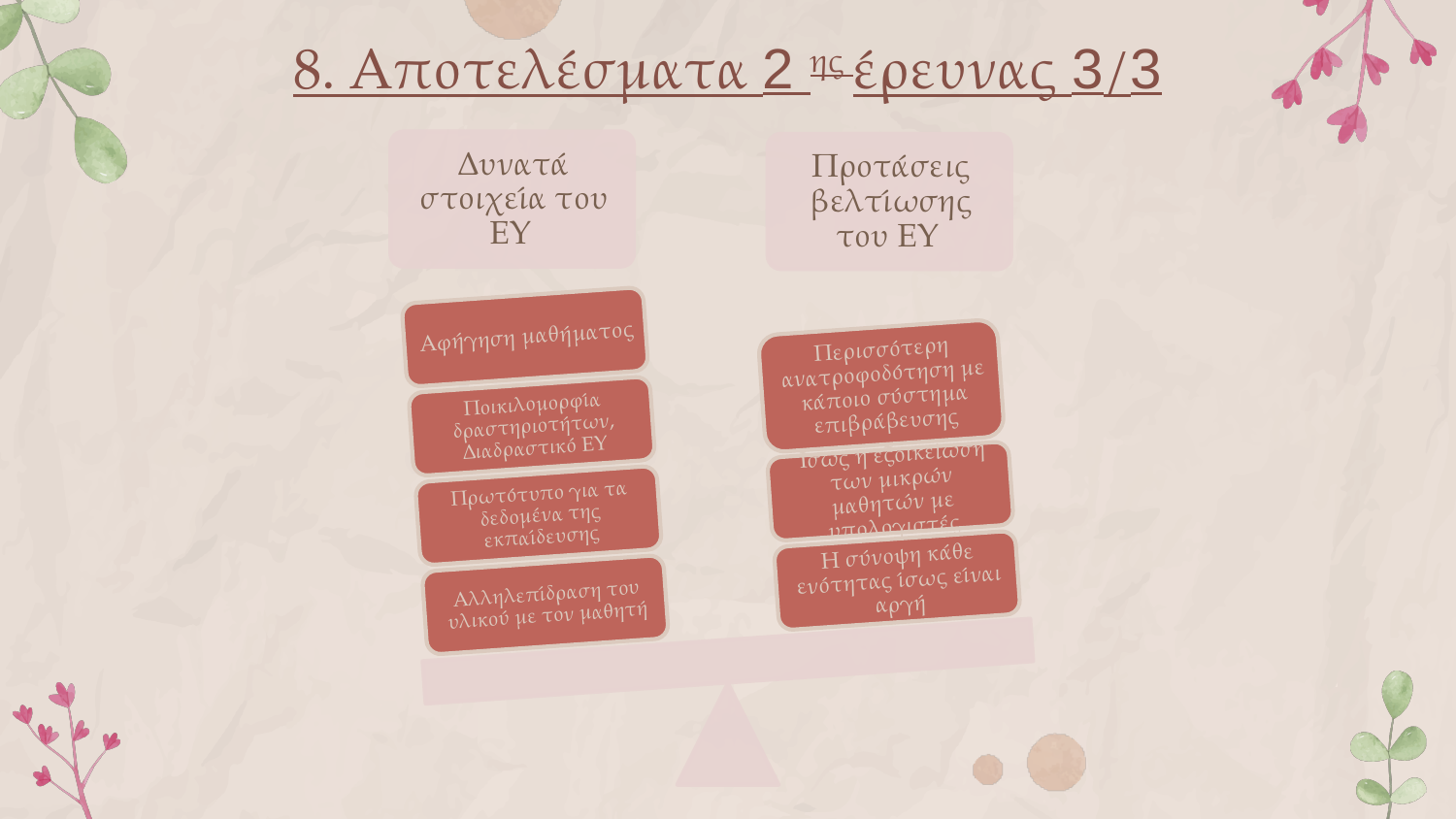

8. Αποτελέσματα 2 ης έρευνας 3/3
Δυνατά στοιχεία του ΕΥ
Προτάσεις βελτίωσης του ΕΥ
Αλληλεπίδραση του υλικού με τον μαθητή
Πρωτότυπο για τα δεδομένα της εκπαίδευσης
Ποικιλομορφία δραστηριοτήτων, Διαδραστικό ΕΥ
Αφήγηση μαθήματος
Η σύνοψη κάθε ενότητας ίσως είναι αργή
 Ίσως η εξοικείωση των μικρών μαθητών με υπολογιστές
Περισσότερη ανατροφοδότηση με κάποιο σύστημα επιβράβευσης